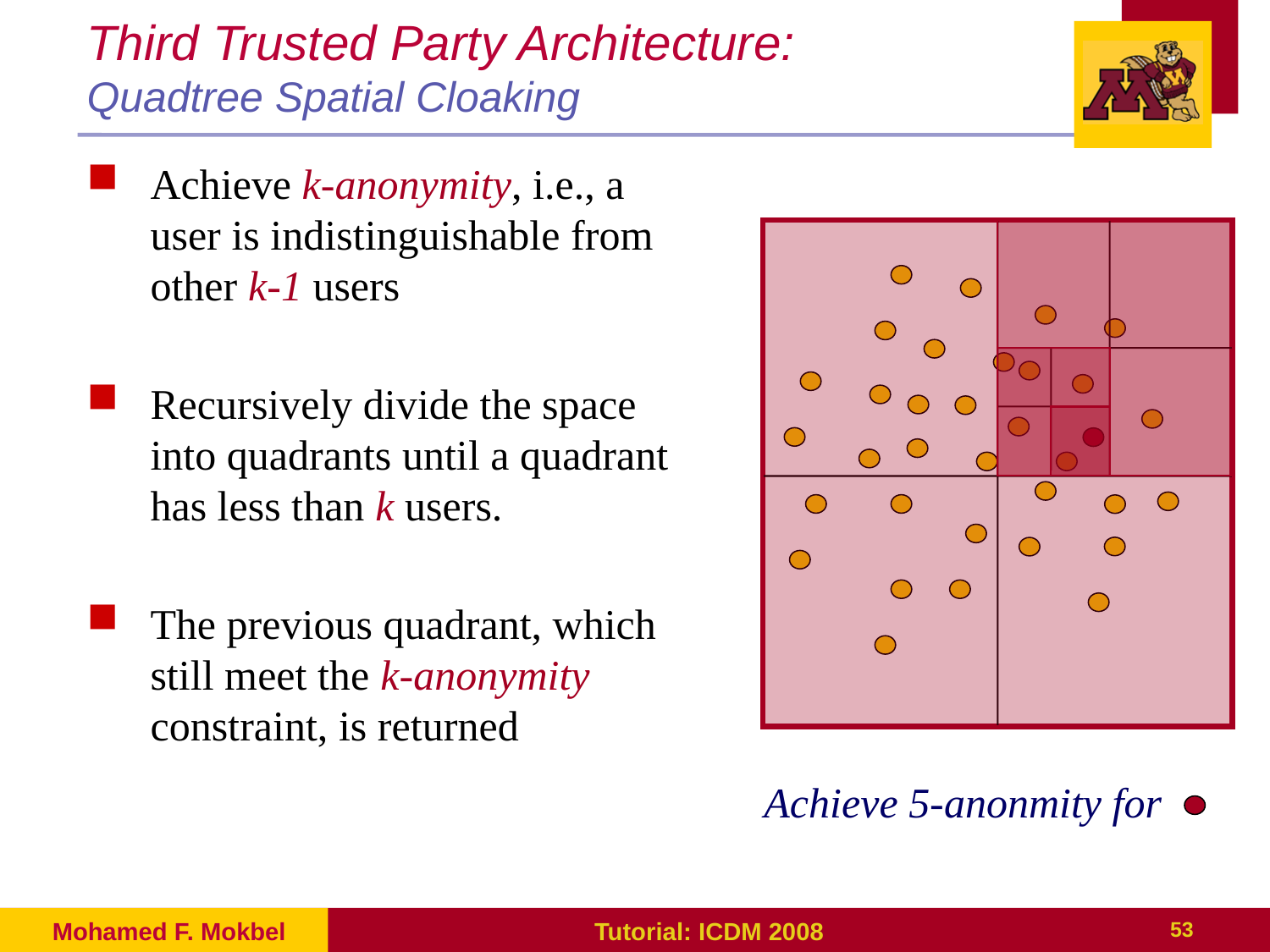

# Third Trusted Party Architecture: Quadtree Spatial Cloaking
Achieve k-anonymity, i.e., a user is indistinguishable from other k-1 users

Recursively divide the space into quadrants until a quadrant has less than k users.

The previous quadrant, which still meet the k-anonymity constraint, is returned

Achieve 5-anonmity for

Mohamed F. Mokbel
Tutorial: ICDM 2008
53